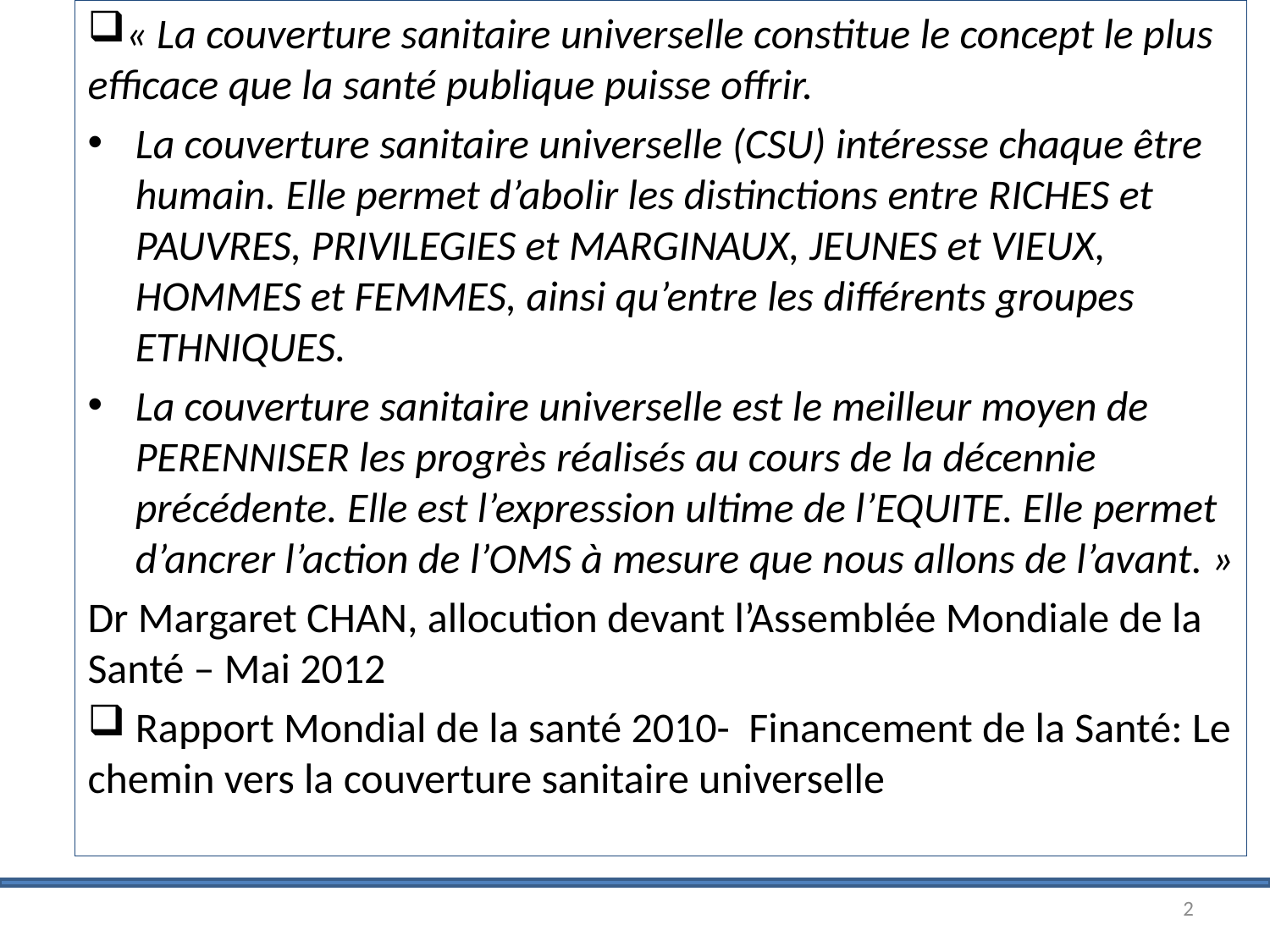

« La couverture sanitaire universelle constitue le concept le plus efficace que la santé publique puisse offrir.
La couverture sanitaire universelle (CSU) intéresse chaque être humain. Elle permet d’abolir les distinctions entre RICHES et PAUVRES, PRIVILEGIES et MARGINAUX, JEUNES et VIEUX, HOMMES et FEMMES, ainsi qu’entre les différents groupes ETHNIQUES.
La couverture sanitaire universelle est le meilleur moyen de PERENNISER les progrès réalisés au cours de la décennie précédente. Elle est l’expression ultime de l’EQUITE. Elle permet d’ancrer l’action de l’OMS à mesure que nous allons de l’avant. »
Dr Margaret CHAN, allocution devant l’Assemblée Mondiale de la Santé – Mai 2012
 Rapport Mondial de la santé 2010-  Financement de la Santé: Le chemin vers la couverture sanitaire universelle

2